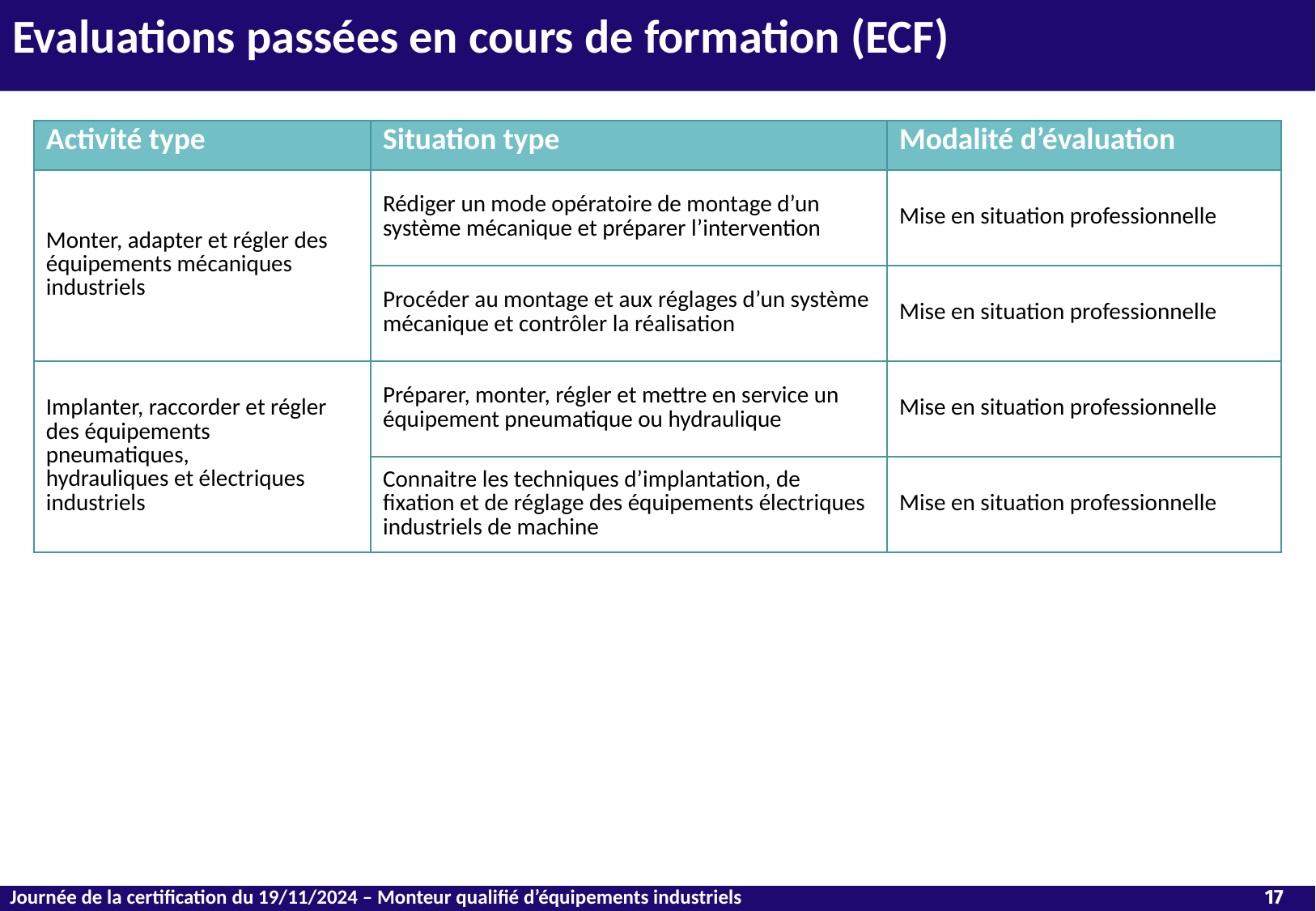

Evaluations passées en cours de formation (ECF)
| Activité type | Situation type | Modalité d’évaluation |
| --- | --- | --- |
| Monter, adapter et régler des équipements mécaniques industriels | Rédiger un mode opératoire de montage d’un système mécanique et préparer l’intervention | Mise en situation professionnelle |
|  | Procéder au montage et aux réglages d’un système mécanique et contrôler la réalisation | Mise en situation professionnelle |
| Implanter, raccorder et régler des équipements pneumatiques, hydrauliques et électriques industriels | Préparer, monter, régler et mettre en service un équipement pneumatique ou hydraulique | Mise en situation professionnelle |
|  | Connaitre les techniques d’implantation, de fixation et de réglage des équipements électriques industriels de machine | Mise en situation professionnelle |